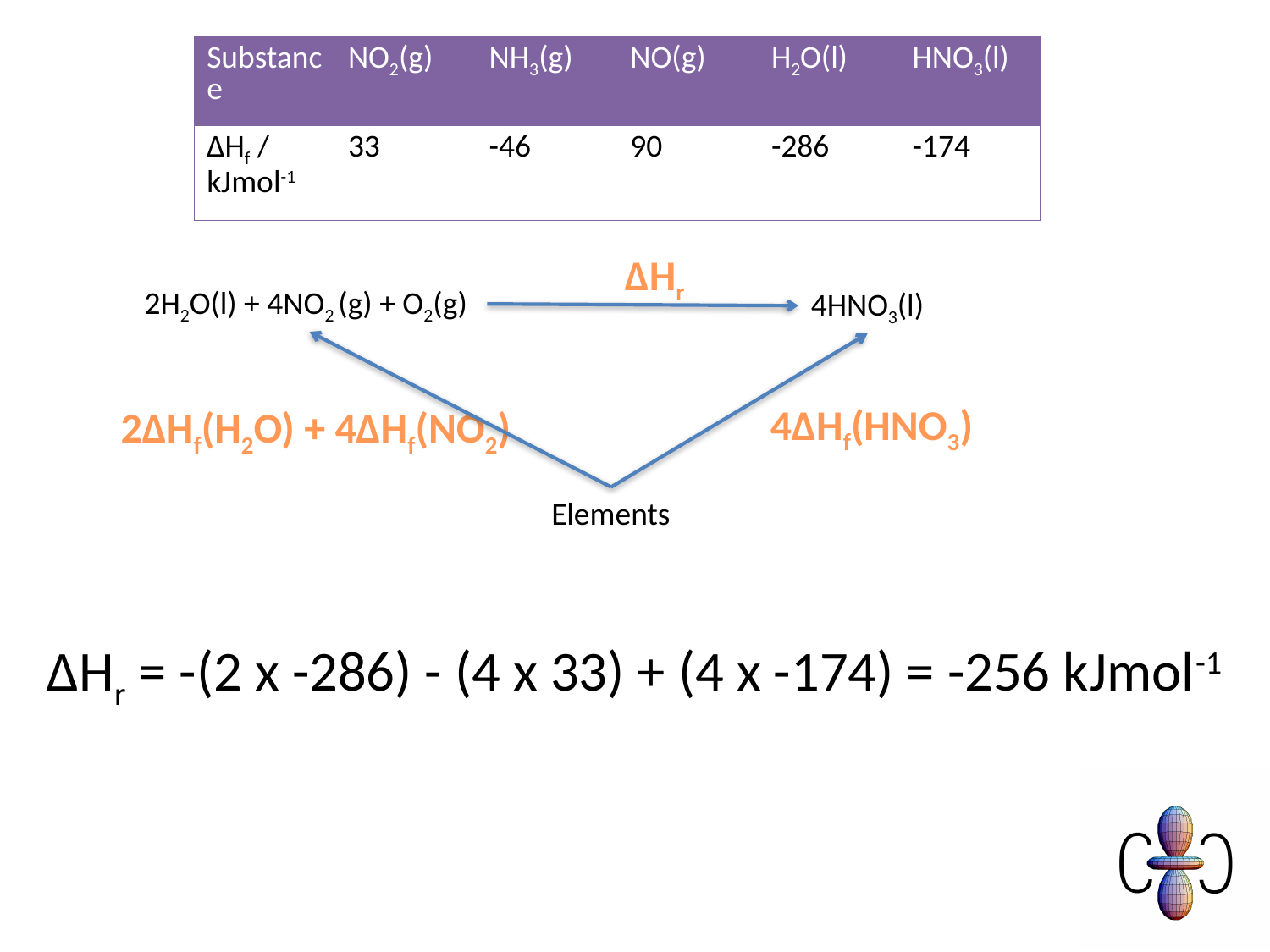

| Substance | NO2(g) | NH3(g) | NO(g) | H2O(l) | HNO3(l) |
| --- | --- | --- | --- | --- | --- |
| ΔHf / kJmol-1 | 33 | -46 | 90 | -286 | -174 |
ΔHr
2H2O(l) + 4NO2 (g) + O2(g)
4HNO3(l)
4ΔHf(HNO3)
2ΔHf(H2O) + 4ΔHf(NO2)
Elements
ΔHr = -(2 x -286) - (4 x 33) + (4 x -174) = -256 kJmol-1